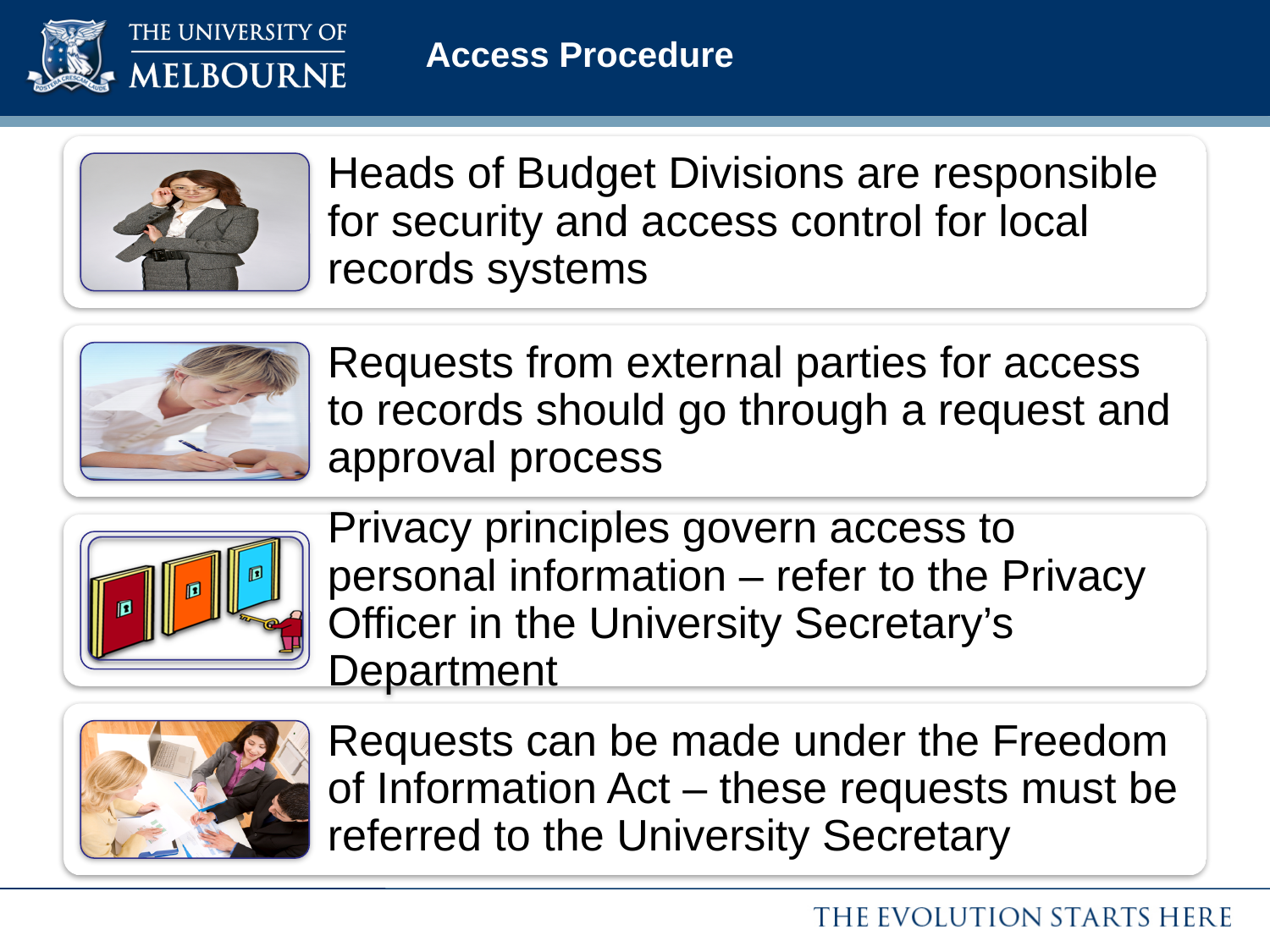

# Access Procedure
Heads of Budget Divisions are responsible for security and access control for local records systems
Requests from external parties for access to records should go through a request and approval process
Privacy principles govern access to personal information – refer to the Privacy Officer in the University Secretary’s Department
Requests can be made under the Freedom of Information Act – these requests must be referred to the University Secretary